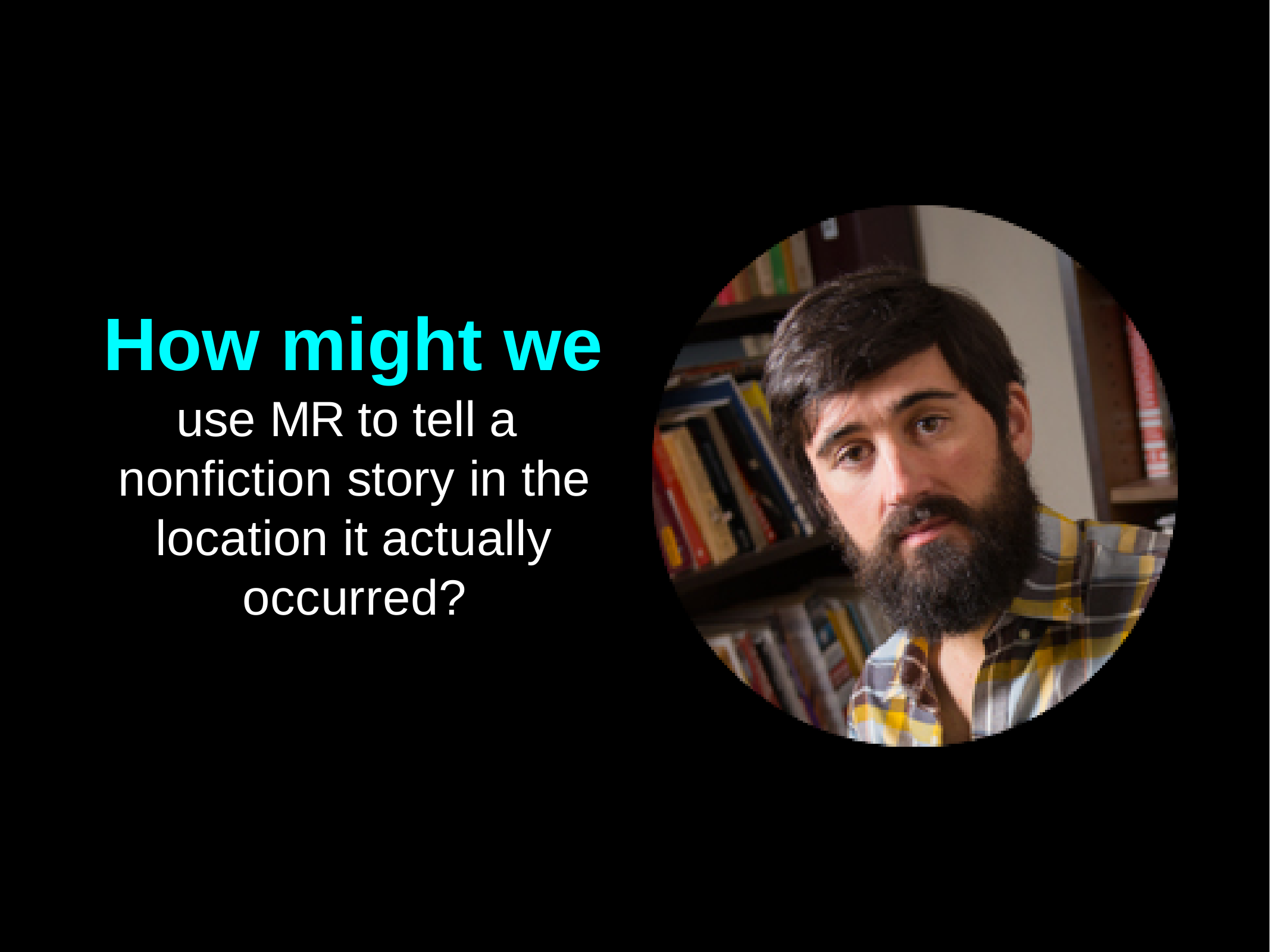

# How might we
use MR to tell a  nonfiction story in the  location it actually  occurred?